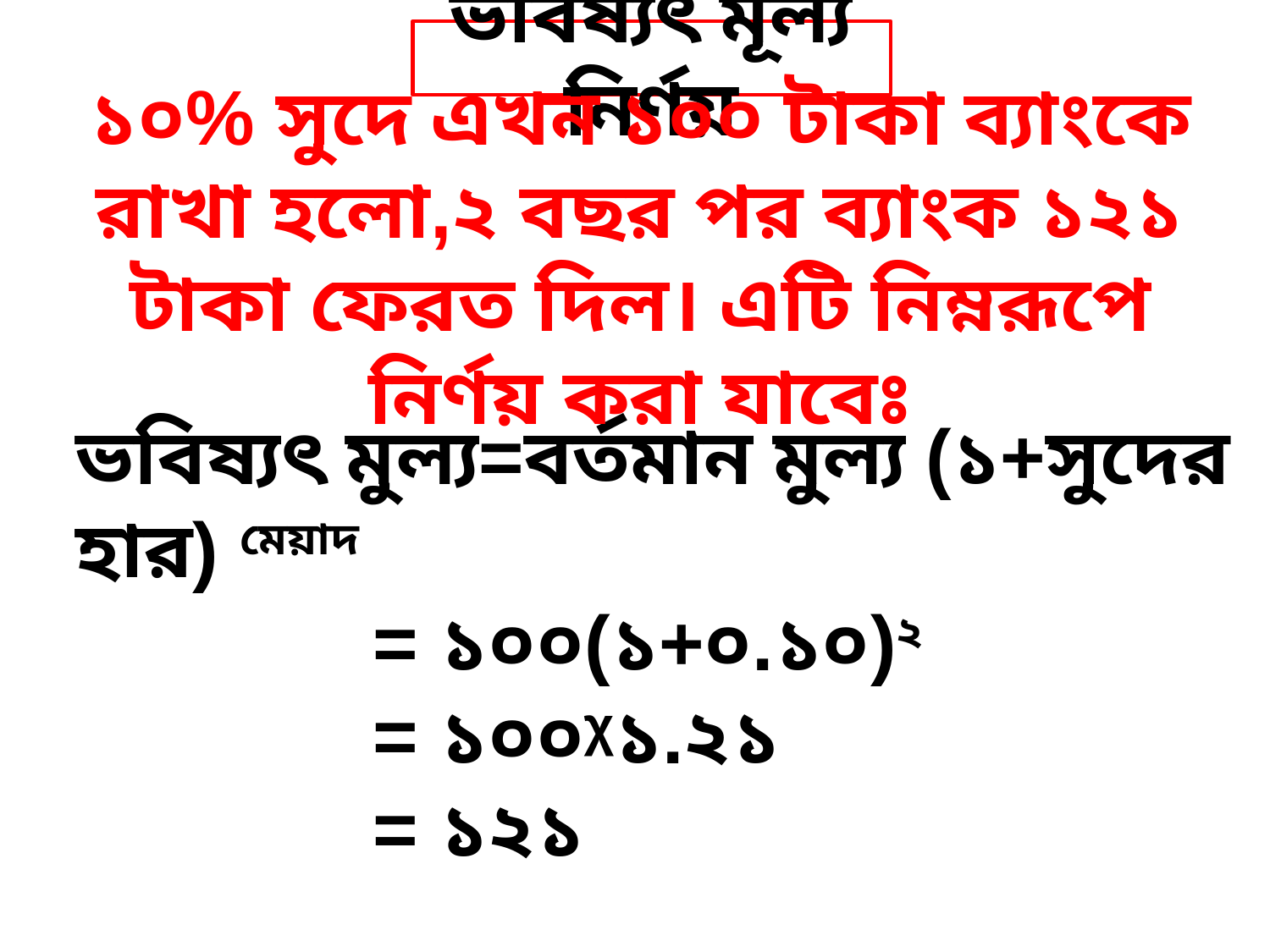

ভবিষ্যৎ মূল্য নির্ণয়
১০% সুদে এখন ১০০ টাকা ব্যাংকে রাখা হলো,২ বছর পর ব্যাংক ১২১ টাকা ফেরত দিল। এটি নিম্নরূপে নির্ণয় করা যাবেঃ
ভবিষ্যৎ মুল্য=বর্তমান মুল্য (১+সুদের হার) মেয়াদ
		  = ১০০(১+০.১০)২
		  = ১০০ᵡ১.২১
		  = ১২১